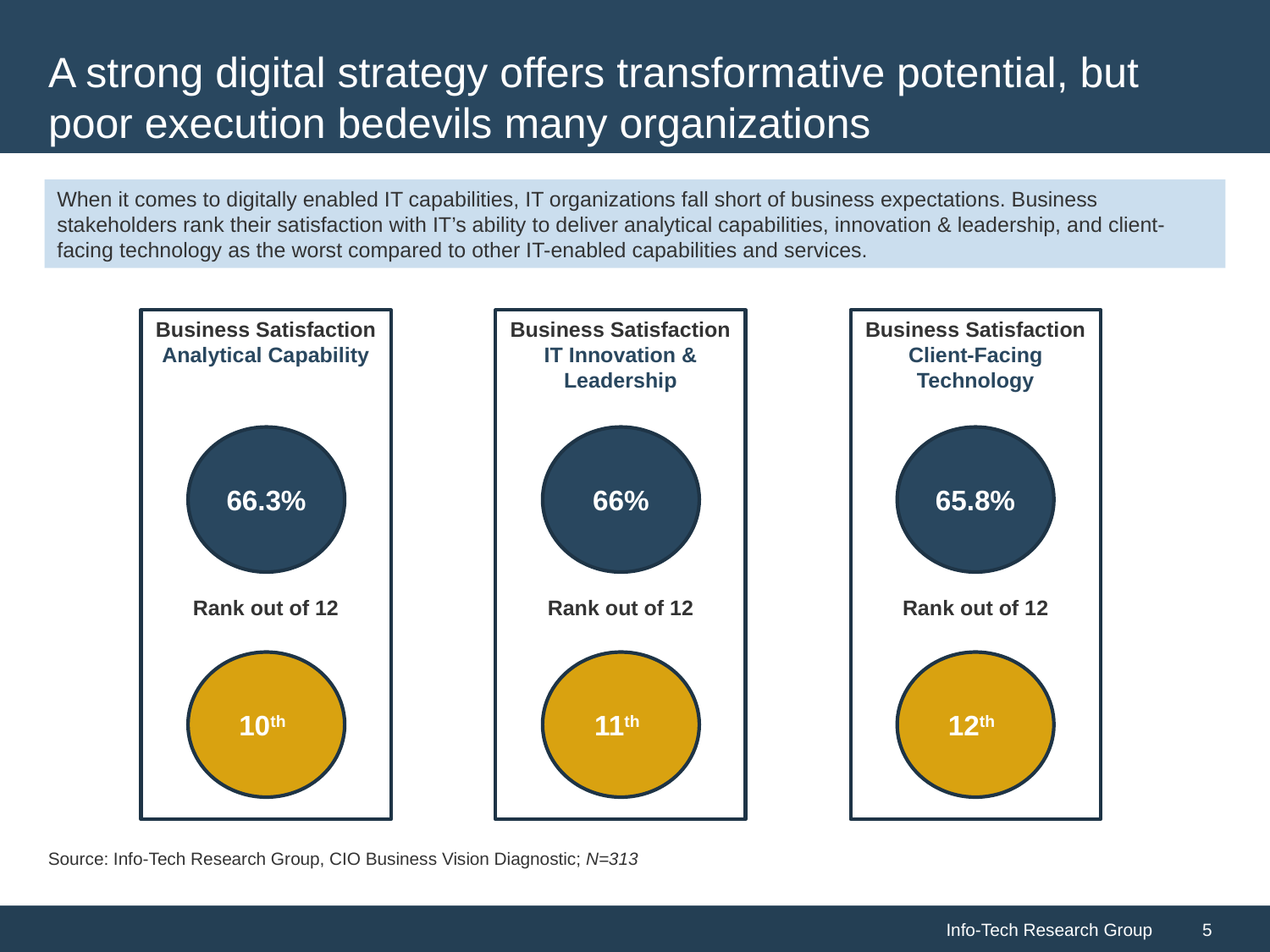

# A strong digital strategy offers transformative potential, but poor execution bedevils many organizations
When it comes to digitally enabled IT capabilities, IT organizations fall short of business expectations. Business stakeholders rank their satisfaction with IT’s ability to deliver analytical capabilities, innovation & leadership, and client-facing technology as the worst compared to other IT-enabled capabilities and services.
Business Satisfaction
Analytical Capability

Rank out of 12

Business Satisfaction
IT Innovation & Leadership

Rank out of 12

Business Satisfaction
Client-Facing Technology

Rank out of 12

66.3%
66%
65.8%
10th
11th
12th
Source: Info-Tech Research Group, CIO Business Vision Diagnostic; N=313